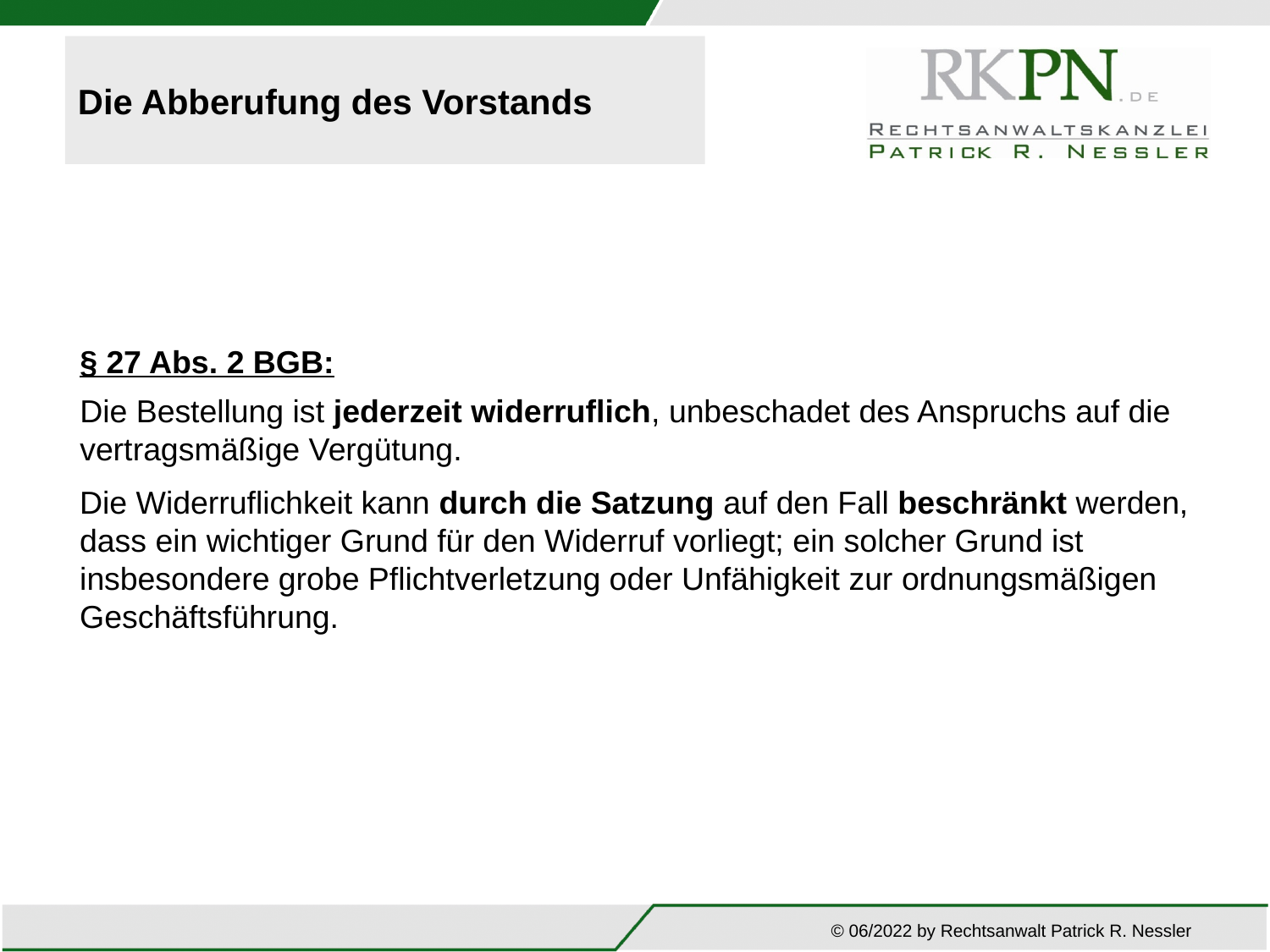

# Die Abberufung des Vorstands
§ 27 Abs. 2 BGB:
Die Bestellung ist jederzeit widerruflich, unbeschadet des Anspruchs auf die vertragsmäßige Vergütung.
Die Widerruflichkeit kann durch die Satzung auf den Fall beschränkt werden, dass ein wichtiger Grund für den Widerruf vorliegt; ein solcher Grund ist insbesondere grobe Pflichtverletzung oder Unfähigkeit zur ordnungsmäßigen Geschäftsführung.